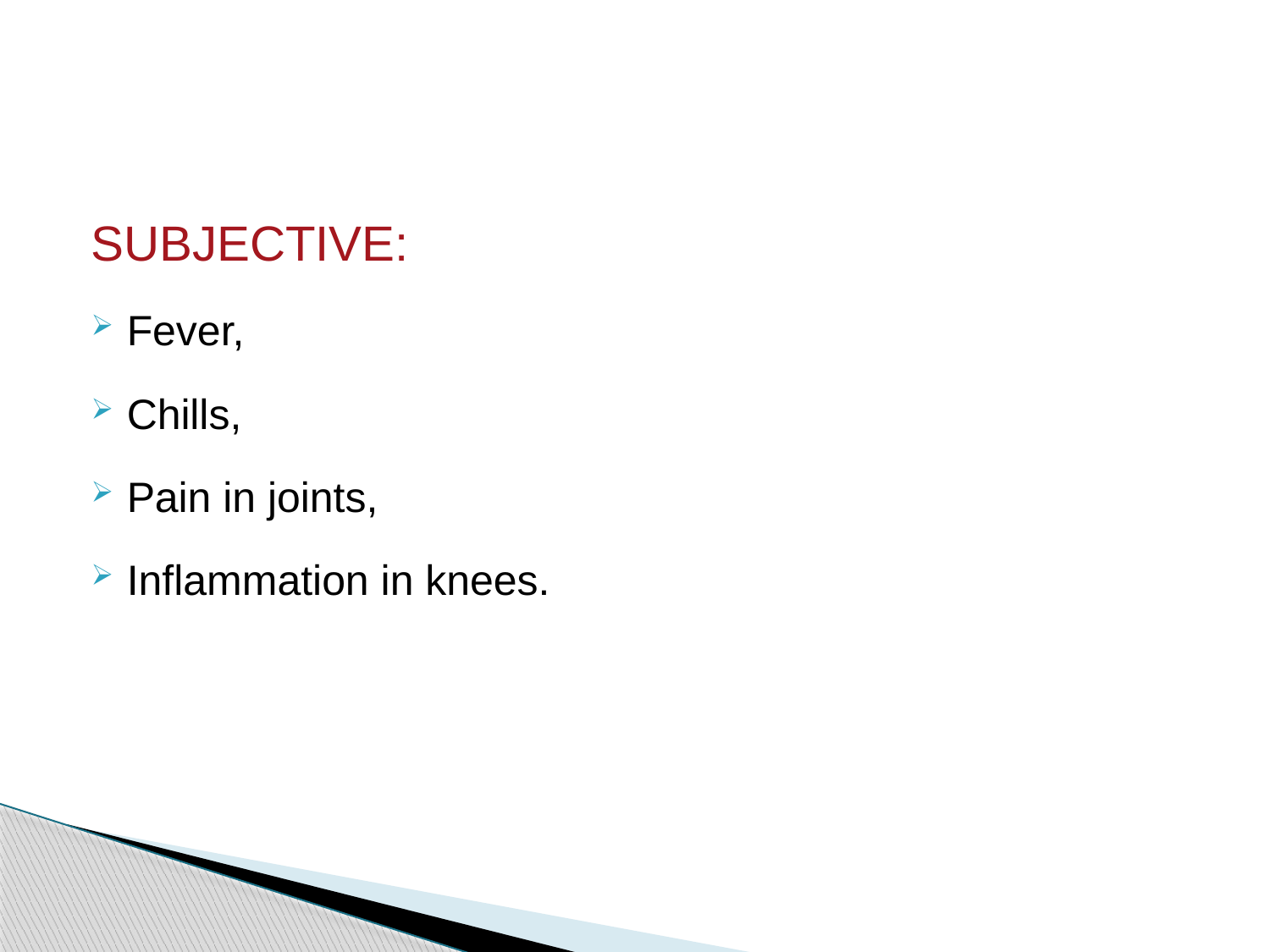

#
SUBJECTIVE:
Fever,
Chills,
Pain in joints,
Inflammation in knees.